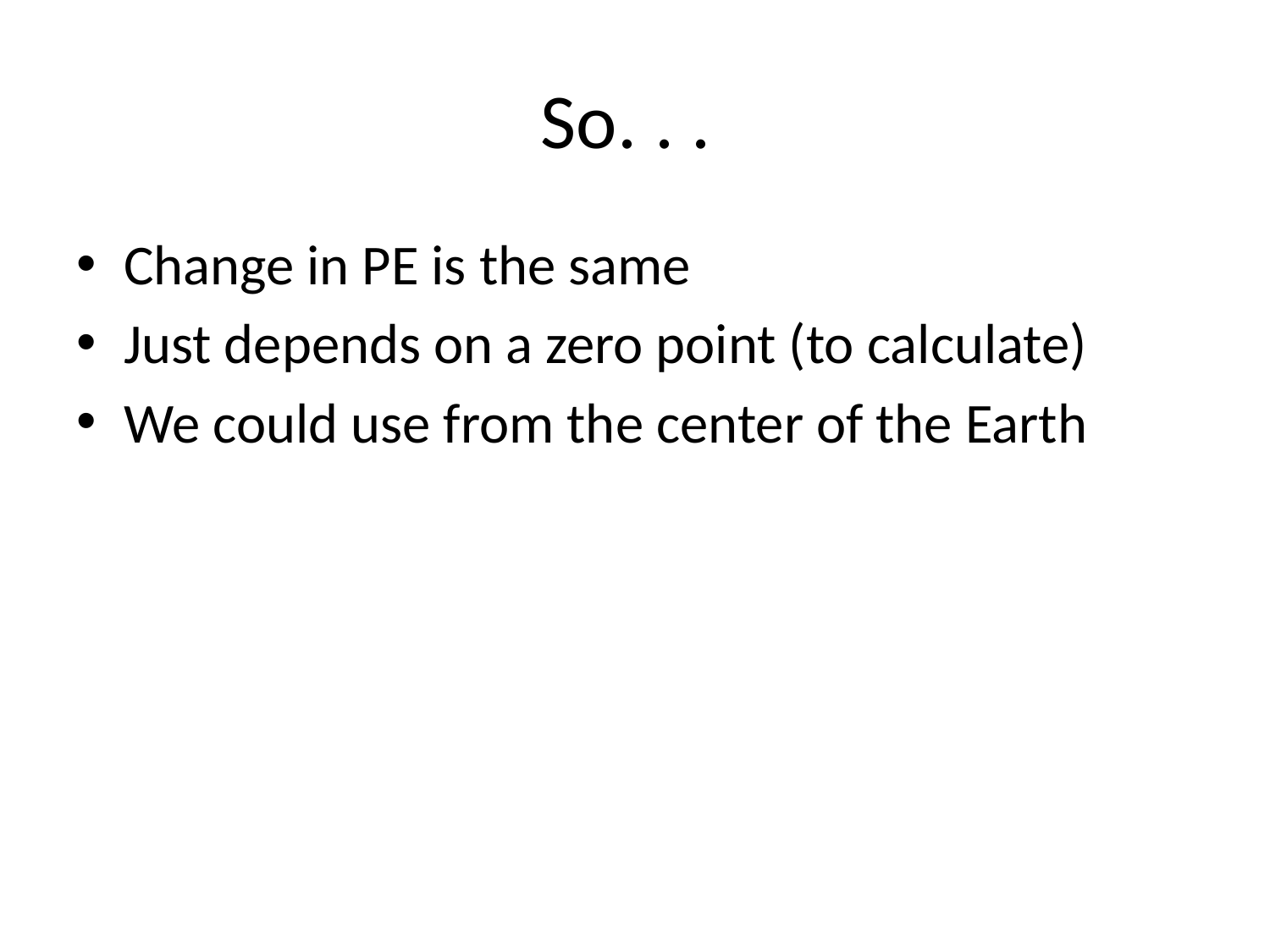

# So. . .
Change in PE is the same
Just depends on a zero point (to calculate)
We could use from the center of the Earth